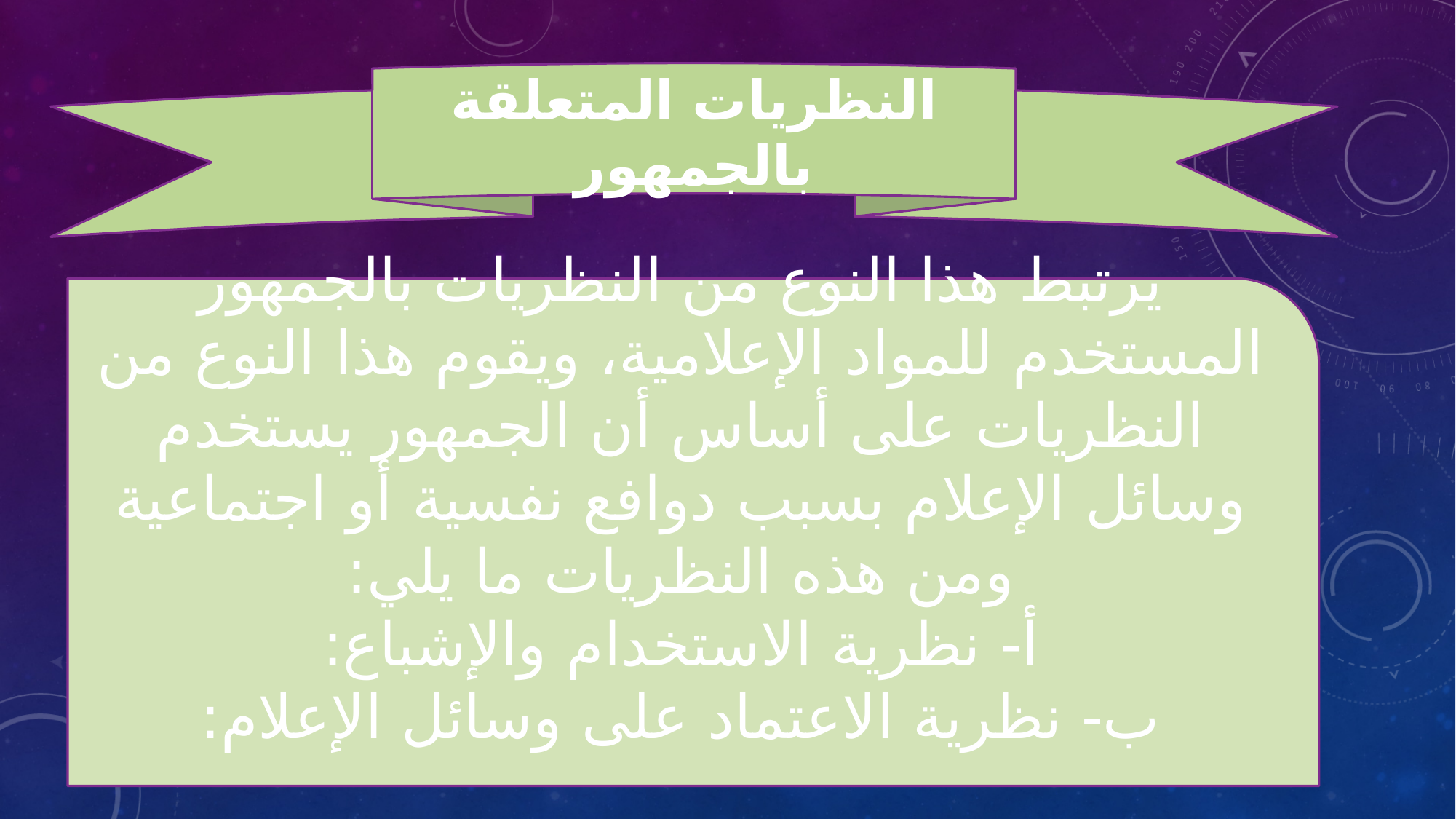

النظريات المتعلقة بالجمهور
يرتبط هذا النوع من النظريات بالجمهور المستخدم للمواد الإعلامية، ويقوم هذا النوع من النظريات على أساس أن الجمهور يستخدم وسائل الإعلام بسبب دوافع نفسية أو اجتماعية ومن هذه النظريات ما يلي:
أ- نظرية الاستخدام والإشباع:
ب- نظرية الاعتماد على وسائل الإعلام: